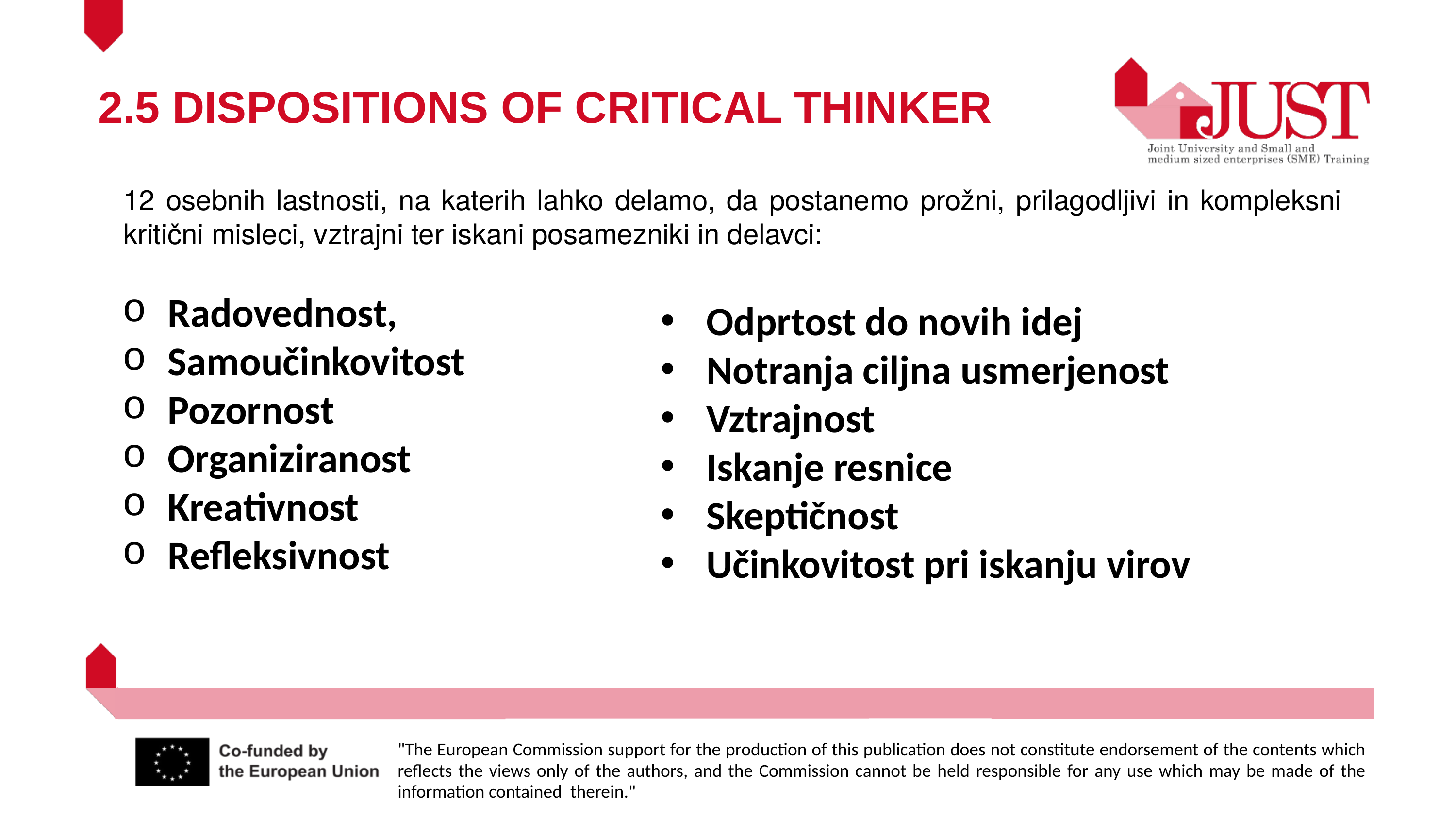

2.5 DISPOSITIONS OF CRITICAL THINKER
12 osebnih lastnosti, na katerih lahko delamo, da postanemo prožni, prilagodljivi in kompleksni kritični misleci, vztrajni ter iskani posamezniki in delavci:

Radovednost,
Samoučinkovitost
Pozornost
Organiziranost
Kreativnost
Refleksivnost

Odprtost do novih idej
Notranja ciljna usmerjenost
Vztrajnost
Iskanje resnice
Skeptičnost
Učinkovitost pri iskanju virov